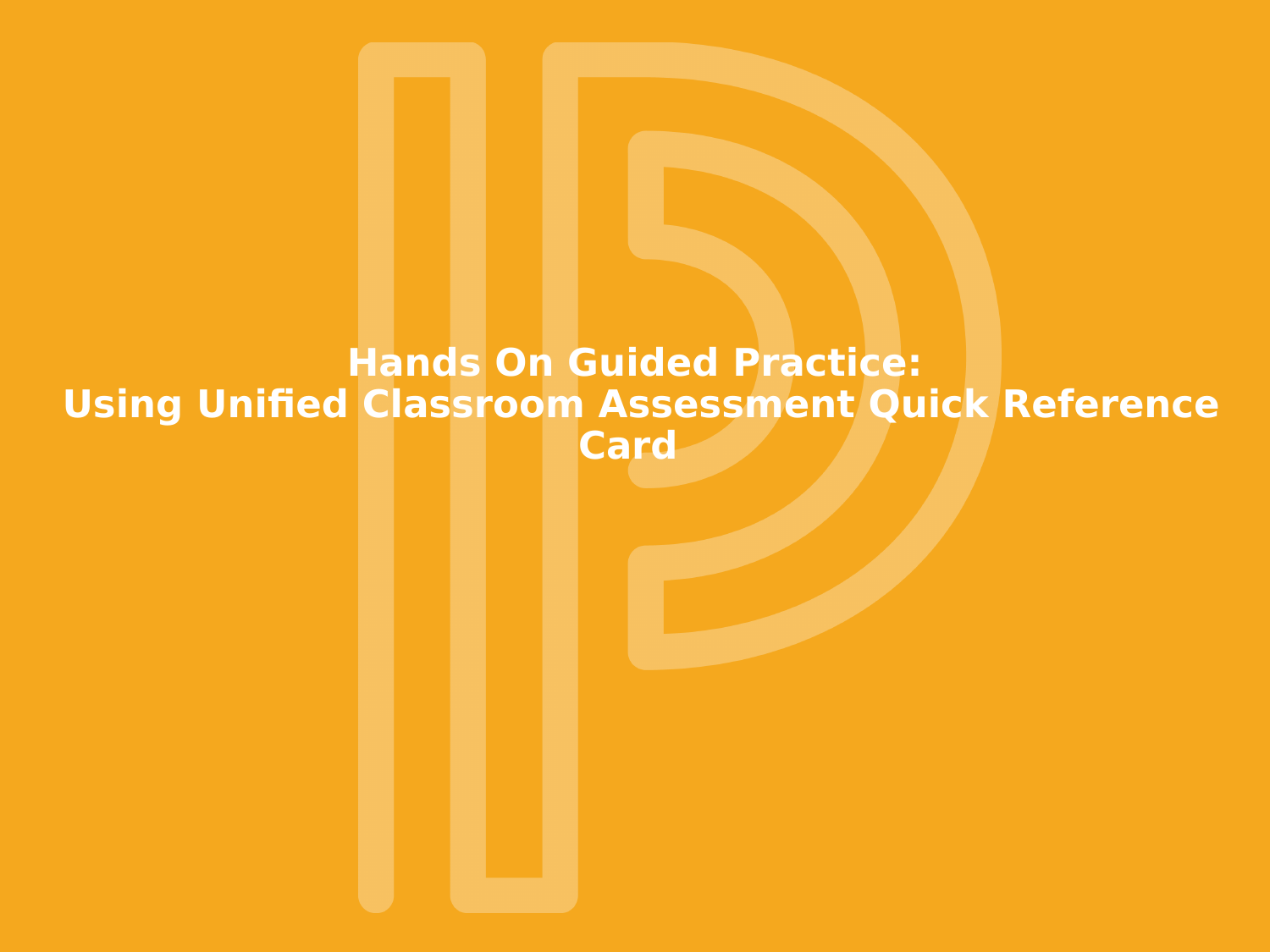

# Hands On Guided Practice: Using Unified Classroom Assessment Quick Reference Card